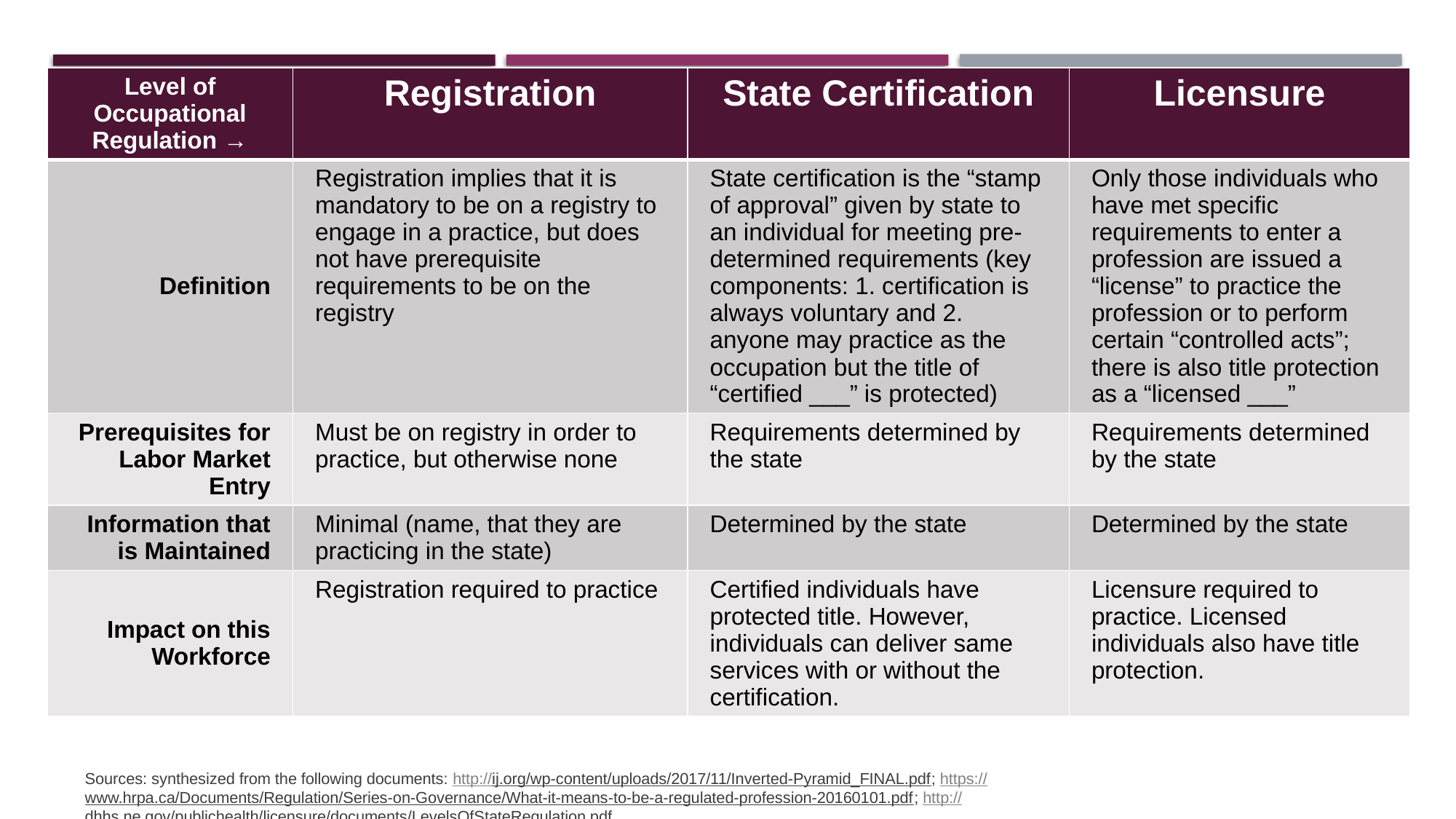

| Level of Occupational Regulation → | Registration | State Certification | Licensure |
| --- | --- | --- | --- |
| Definition | Registration implies that it is mandatory to be on a registry to engage in a practice, but does not have prerequisite requirements to be on the registry | State certification is the “stamp of approval” given by state to an individual for meeting pre-determined requirements (key components: 1. certification is always voluntary and 2. anyone may practice as the occupation but the title of “certified \_\_\_” is protected) | Only those individuals who have met specific requirements to enter a profession are issued a “license” to practice the profession or to perform certain “controlled acts”; there is also title protection as a “licensed \_\_\_” |
| Prerequisites for Labor Market Entry | Must be on registry in order to practice, but otherwise none | Requirements determined by the state | Requirements determined by the state |
| Information that is Maintained | Minimal (name, that they are practicing in the state) | Determined by the state | Determined by the state |
| Impact on this Workforce | Registration required to practice | Certified individuals have protected title. However, individuals can deliver same services with or without the certification. | Licensure required to practice. Licensed individuals also have title protection. |
Sources: synthesized from the following documents: http://ij.org/wp-content/uploads/2017/11/Inverted-Pyramid_FINAL.pdf; https://www.hrpa.ca/Documents/Regulation/Series-on-Governance/What-it-means-to-be-a-regulated-profession-20160101.pdf; http://dhhs.ne.gov/publichealth/licensure/documents/LevelsOfStateRegulation.pdf